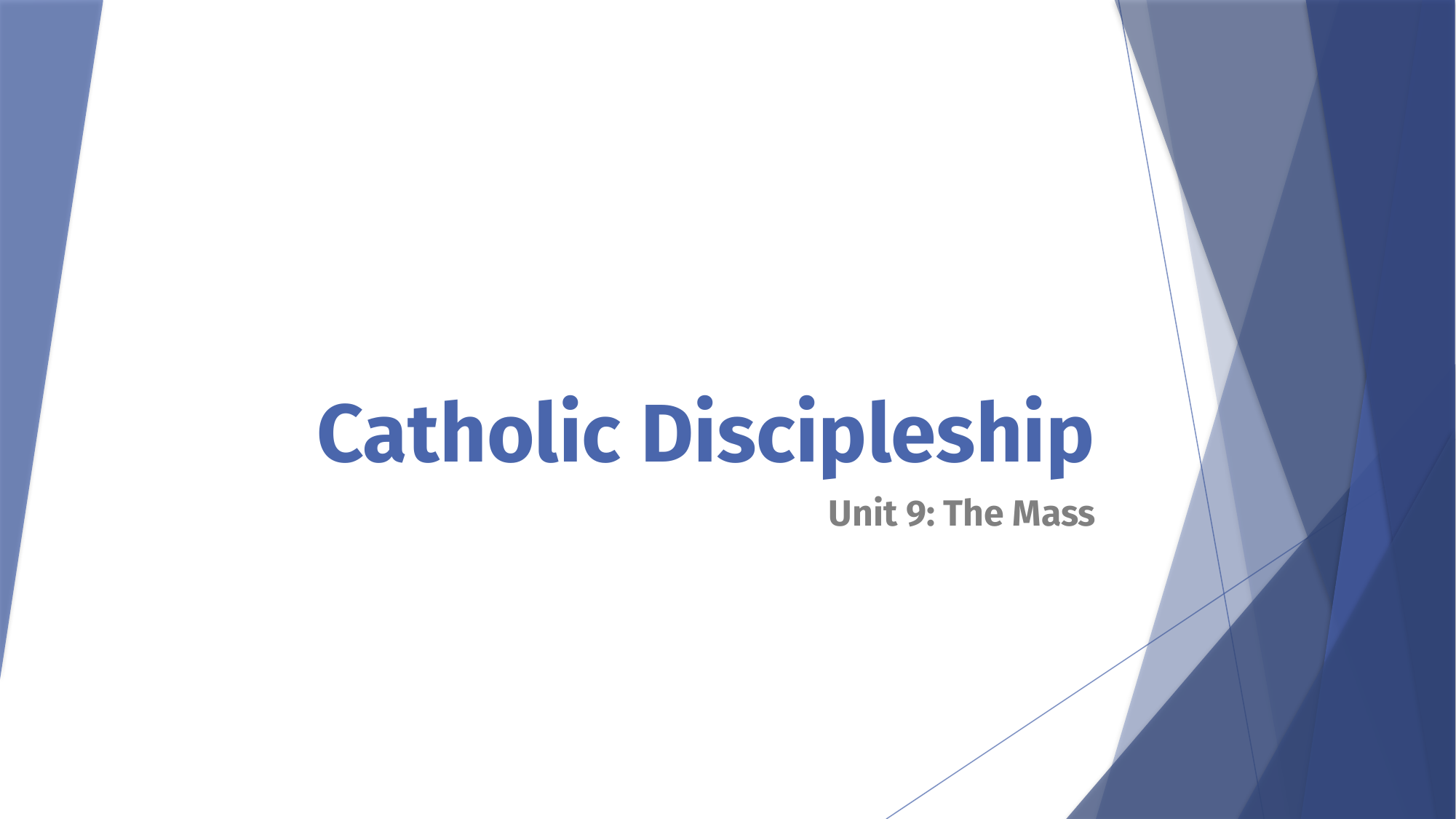

# Catholic Discipleship
Unit 9: The Mass